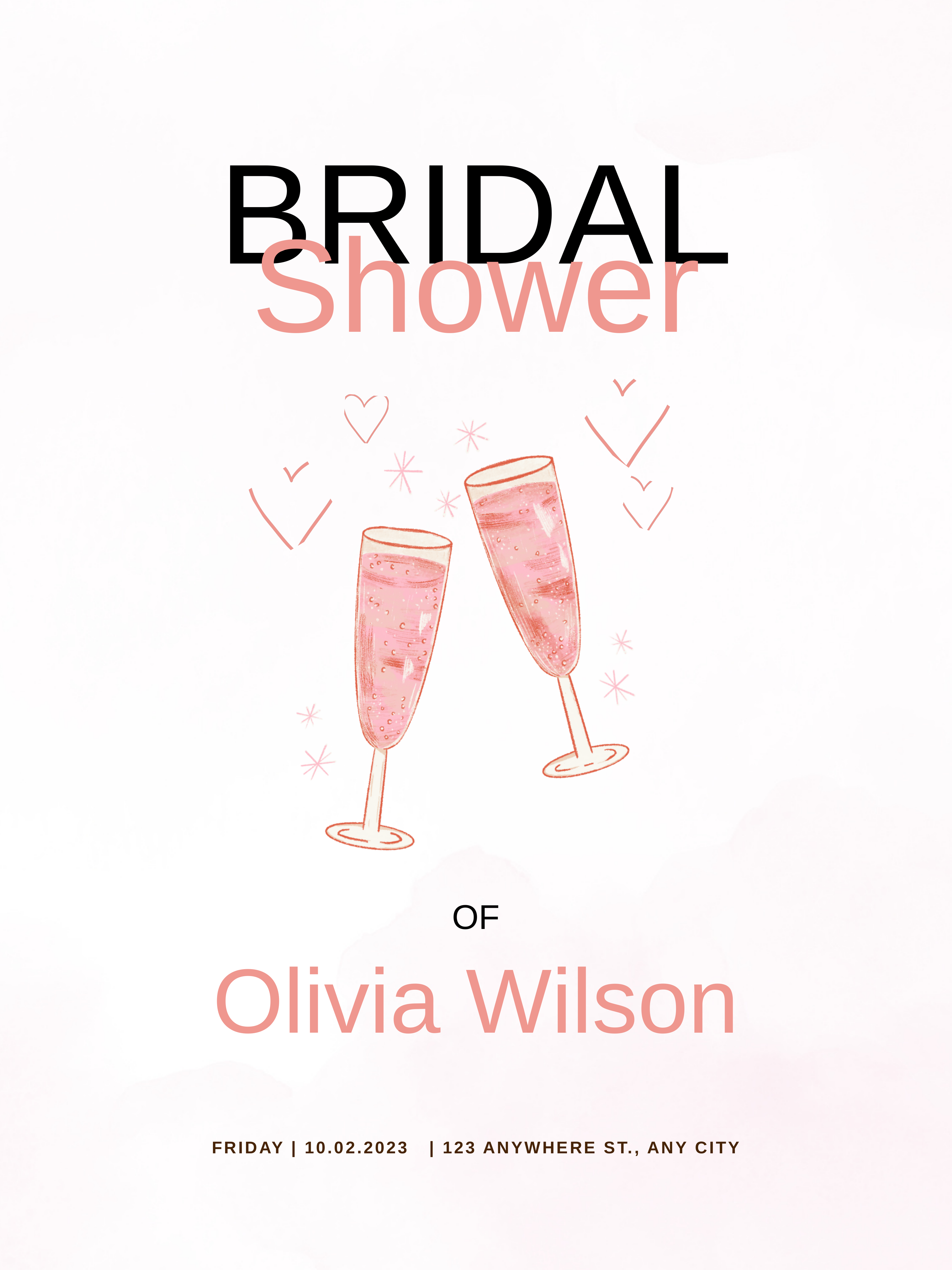

BRIDAL
Shower

OF
Olivia Wilson
FRIDAY | 10.02.2023   | 123 ANYWHERE ST., ANY CITY